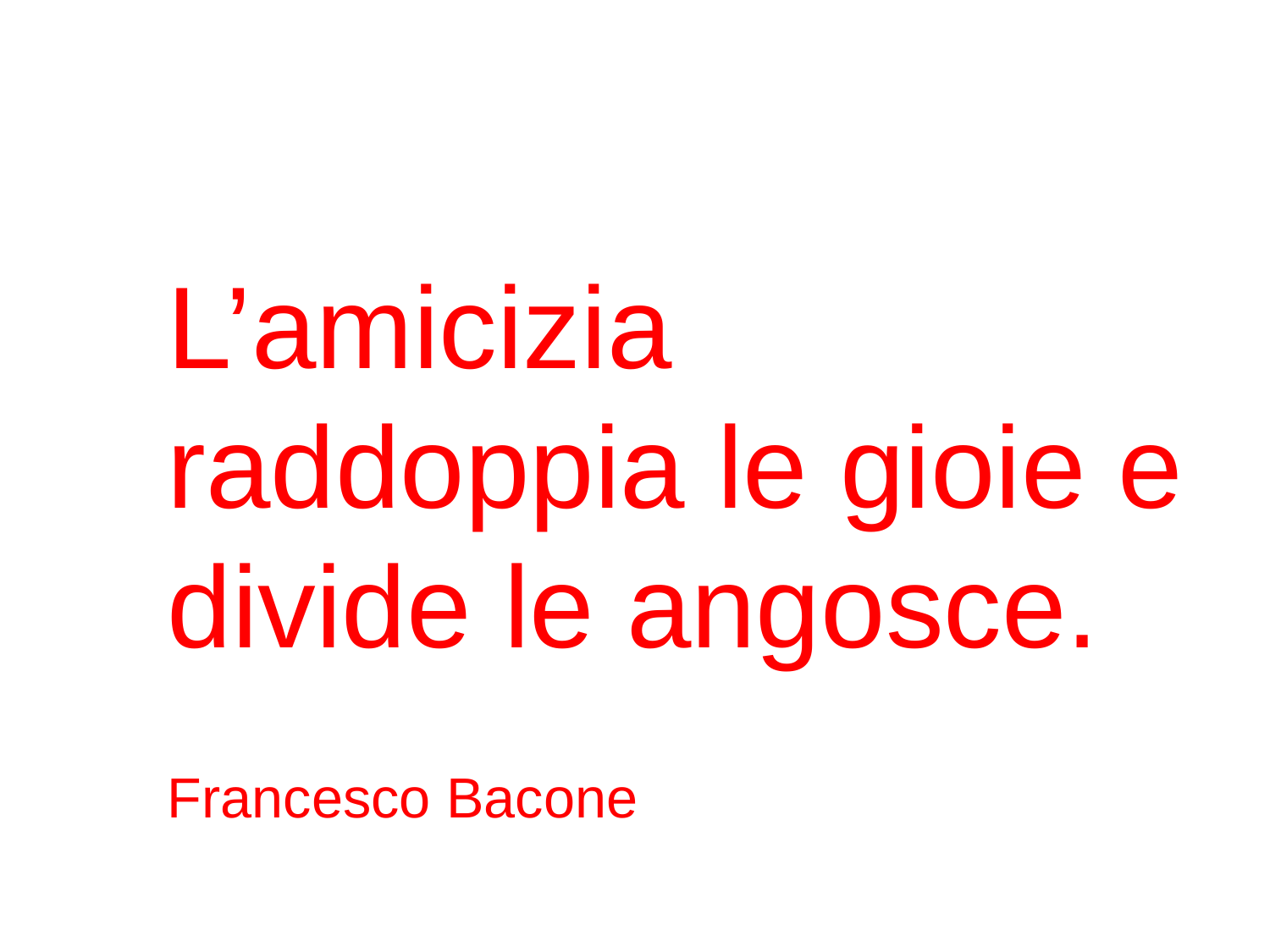

#
L’amicizia raddoppia le gioie e divide le angosce.

Francesco Bacone